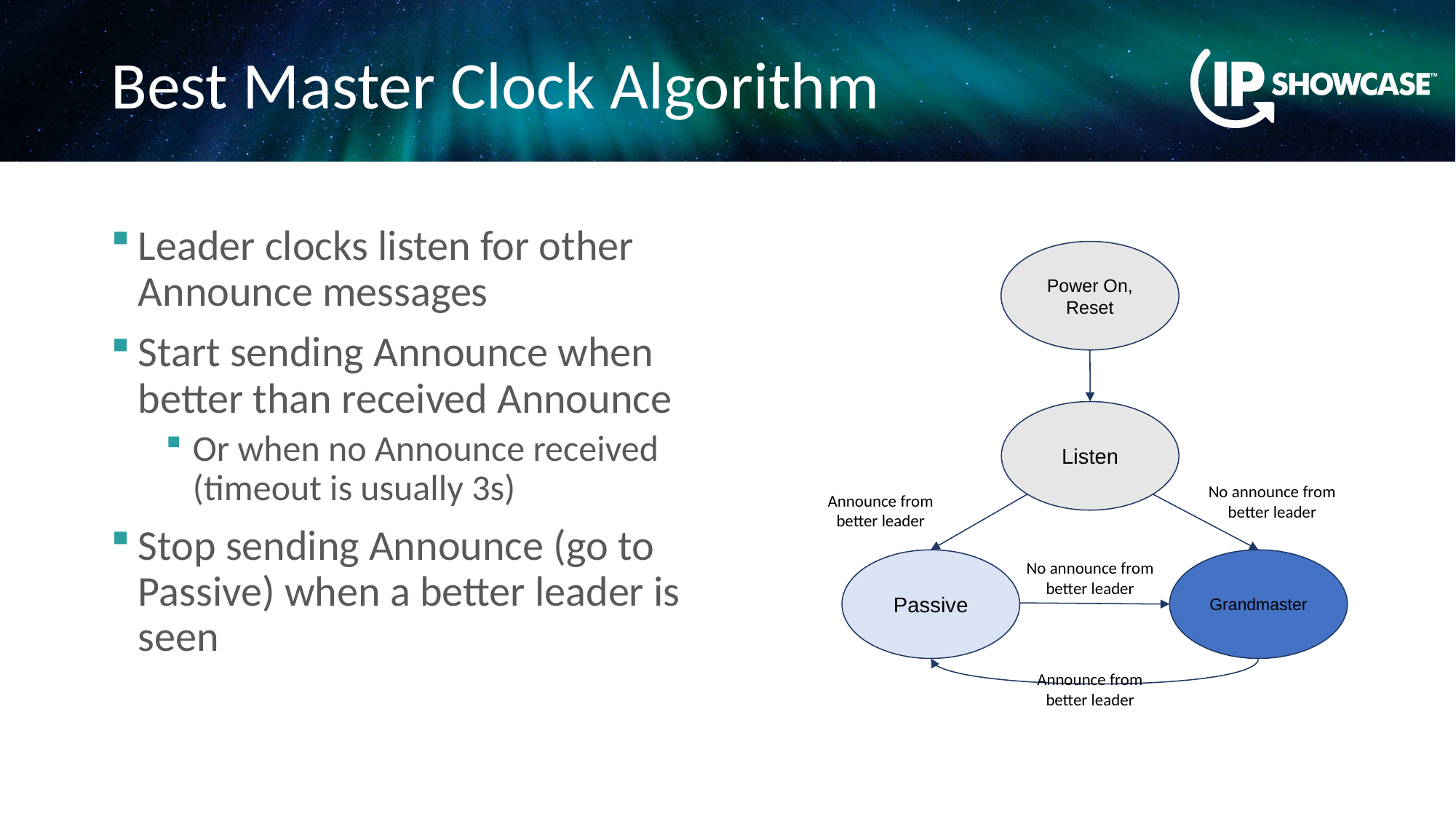

# Best Master Clock Algorithm
Leader clocks listen for other Announce messages
Start sending Announce when better than received Announce
Or when no Announce received (timeout is usually 3s)
Stop sending Announce (go to Passive) when a better leader is seen
Power On, Reset
Listen
No announce from
better leader
Announce from
better leader
Passive
Grandmaster
No announce from
better leader
Announce from
better leader